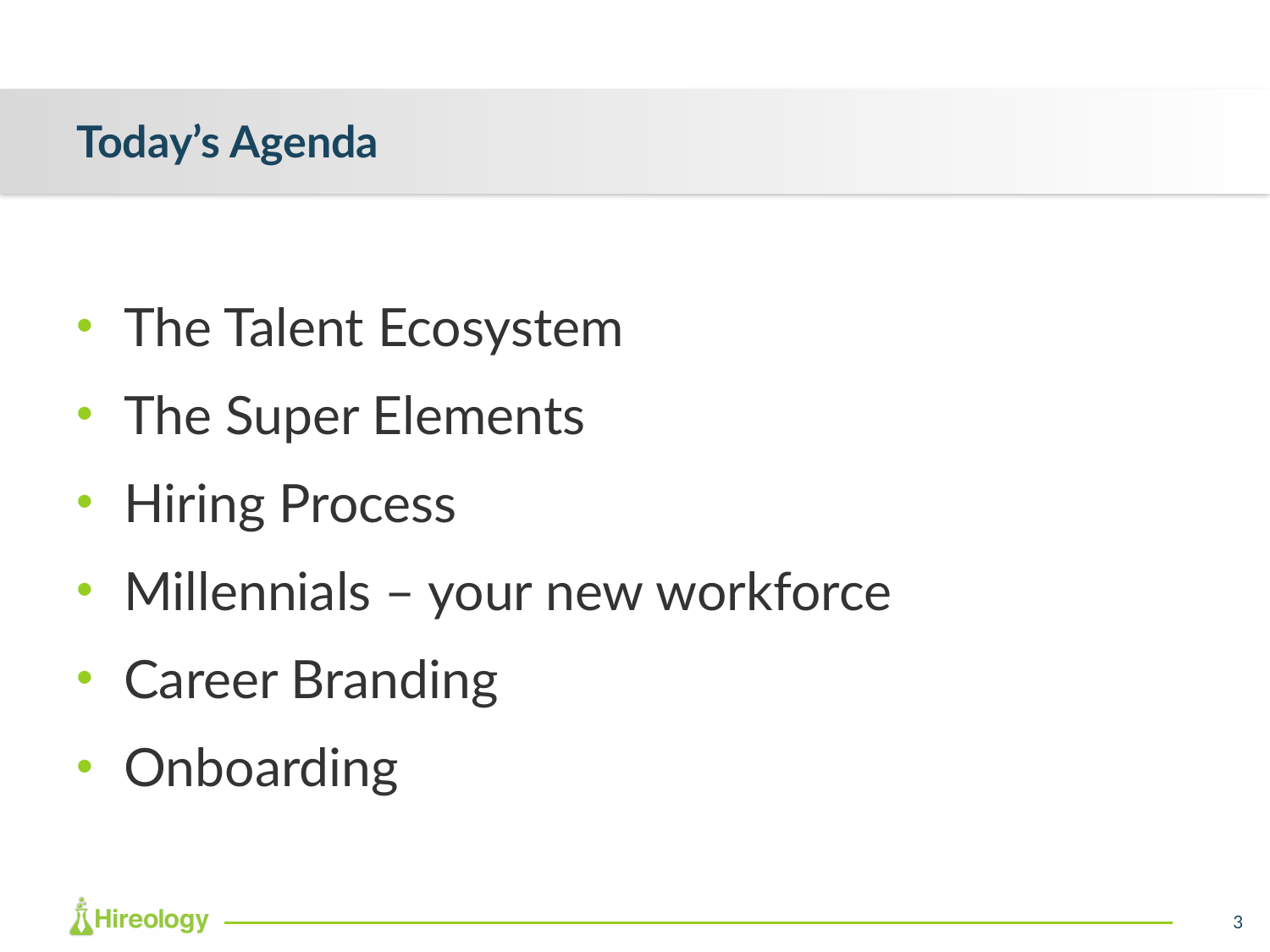

# Today’s Agenda
The Talent Ecosystem
The Super Elements
Hiring Process
Millennials – your new workforce
Career Branding
Onboarding

3